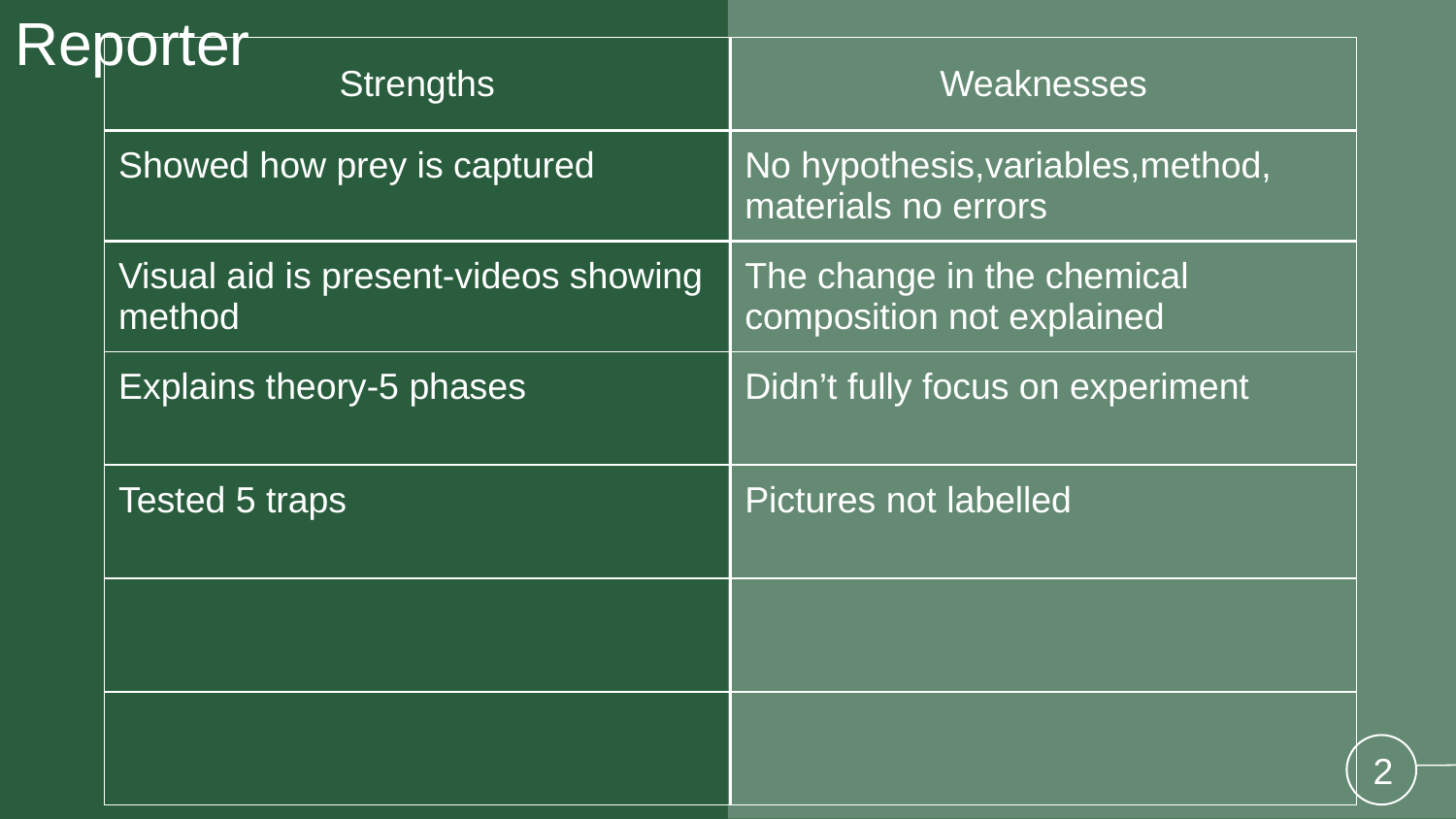

# Reporter
| Strengths | Weaknesses |
| --- | --- |
| Showed how prey is captured | No hypothesis,variables,method, materials no errors |
| Visual aid is present-videos showing method | The change in the chemical composition not explained |
| Explains theory-5 phases | Didn’t fully focus on experiment |
| Tested 5 traps | Pictures not labelled |
|  |  |
|  |  |
2